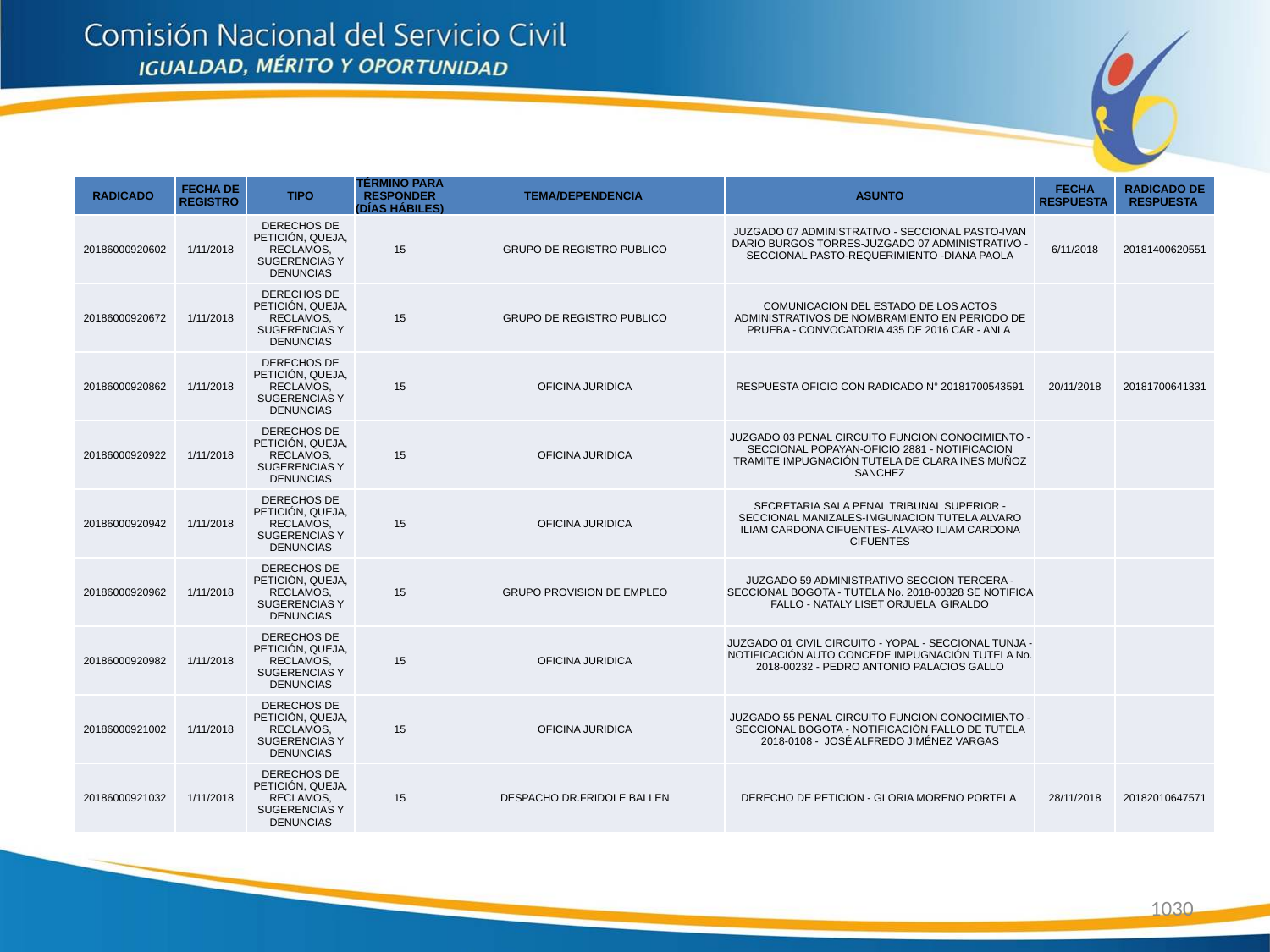

| RADICADO | FECHA DE REGISTRO | TIPO | TÉRMINO PARA RESPONDER (DÍAS HÁBILES) | TEMA/DEPENDENCIA | ASUNTO | FECHA RESPUESTA | RADICADO DE RESPUESTA |
| --- | --- | --- | --- | --- | --- | --- | --- |
| 20186000920602 | 1/11/2018 | DERECHOS DE PETICIÓN, QUEJA, RECLAMOS, SUGERENCIAS Y DENUNCIAS | 15 | GRUPO DE REGISTRO PUBLICO | JUZGADO 07 ADMINISTRATIVO - SECCIONAL PASTO-IVAN DARIO BURGOS TORRES-JUZGADO 07 ADMINISTRATIVO - SECCIONAL PASTO-REQUERIMIENTO -DIANA PAOLA | 6/11/2018 | 20181400620551 |
| 20186000920672 | 1/11/2018 | DERECHOS DE PETICIÓN, QUEJA, RECLAMOS, SUGERENCIAS Y DENUNCIAS | 15 | GRUPO DE REGISTRO PUBLICO | COMUNICACION DEL ESTADO DE LOS ACTOS ADMINISTRATIVOS DE NOMBRAMIENTO EN PERIODO DE PRUEBA - CONVOCATORIA 435 DE 2016 CAR - ANLA |  |  |
| 20186000920862 | 1/11/2018 | DERECHOS DE PETICIÓN, QUEJA, RECLAMOS, SUGERENCIAS Y DENUNCIAS | 15 | OFICINA JURIDICA | RESPUESTA OFICIO CON RADICADO N° 20181700543591 | 20/11/2018 | 20181700641331 |
| 20186000920922 | 1/11/2018 | DERECHOS DE PETICIÓN, QUEJA, RECLAMOS, SUGERENCIAS Y DENUNCIAS | 15 | OFICINA JURIDICA | JUZGADO 03 PENAL CIRCUITO FUNCION CONOCIMIENTO - SECCIONAL POPAYAN-OFICIO 2881 - NOTIFICACION TRAMITE IMPUGNACIÓN TUTELA DE CLARA INES MUÑOZ SANCHEZ |  |  |
| 20186000920942 | 1/11/2018 | DERECHOS DE PETICIÓN, QUEJA, RECLAMOS, SUGERENCIAS Y DENUNCIAS | 15 | OFICINA JURIDICA | SECRETARIA SALA PENAL TRIBUNAL SUPERIOR - SECCIONAL MANIZALES-IMGUNACION TUTELA ALVARO ILIAM CARDONA CIFUENTES- ALVARO ILIAM CARDONA CIFUENTES |  |  |
| 20186000920962 | 1/11/2018 | DERECHOS DE PETICIÓN, QUEJA, RECLAMOS, SUGERENCIAS Y DENUNCIAS | 15 | GRUPO PROVISION DE EMPLEO | JUZGADO 59 ADMINISTRATIVO SECCION TERCERA - SECCIONAL BOGOTA - TUTELA No. 2018-00328 SE NOTIFICA FALLO - NATALY LISET ORJUELA GIRALDO |  |  |
| 20186000920982 | 1/11/2018 | DERECHOS DE PETICIÓN, QUEJA, RECLAMOS, SUGERENCIAS Y DENUNCIAS | 15 | OFICINA JURIDICA | JUZGADO 01 CIVIL CIRCUITO - YOPAL - SECCIONAL TUNJA - NOTIFICACIÓN AUTO CONCEDE IMPUGNACIÓN TUTELA No. 2018-00232 - PEDRO ANTONIO PALACIOS GALLO |  |  |
| 20186000921002 | 1/11/2018 | DERECHOS DE PETICIÓN, QUEJA, RECLAMOS, SUGERENCIAS Y DENUNCIAS | 15 | OFICINA JURIDICA | JUZGADO 55 PENAL CIRCUITO FUNCION CONOCIMIENTO - SECCIONAL BOGOTA - NOTIFICACIÓN FALLO DE TUTELA 2018-0108 - JOSÉ ALFREDO JIMÉNEZ VARGAS |  |  |
| 20186000921032 | 1/11/2018 | DERECHOS DE PETICIÓN, QUEJA, RECLAMOS, SUGERENCIAS Y DENUNCIAS | 15 | DESPACHO DR.FRIDOLE BALLEN | DERECHO DE PETICION - GLORIA MORENO PORTELA | 28/11/2018 | 20182010647571 |
1030